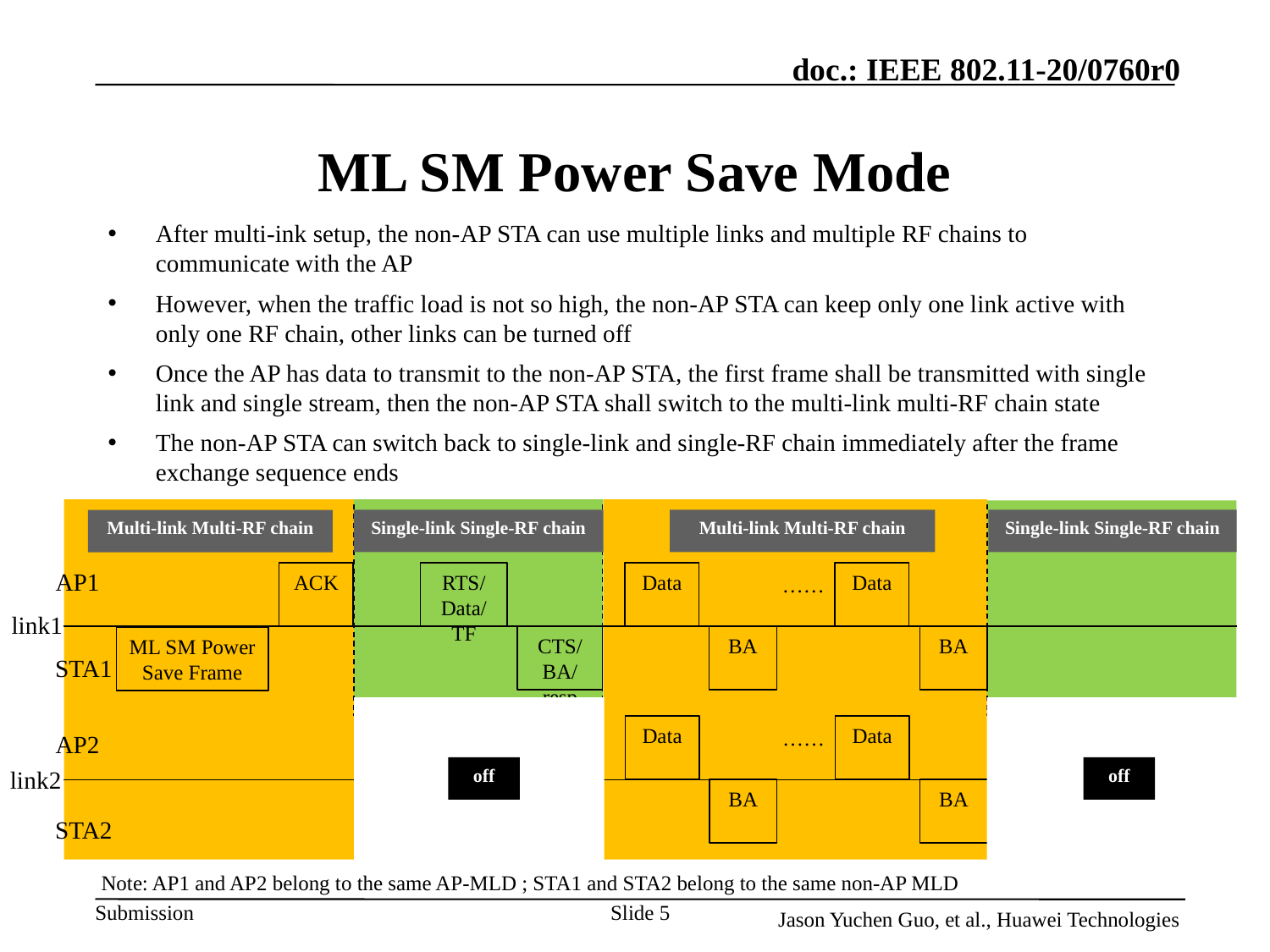

# ML SM Power Save Mode
After multi-ink setup, the non-AP STA can use multiple links and multiple RF chains to communicate with the AP
However, when the traffic load is not so high, the non-AP STA can keep only one link active with only one RF chain, other links can be turned off
Once the AP has data to transmit to the non-AP STA, the first frame shall be transmitted with single link and single stream, then the non-AP STA shall switch to the multi-link multi-RF chain state
The non-AP STA can switch back to single-link and single-RF chain immediately after the frame exchange sequence ends

Multi-link Multi-RF chain
Single-link Single-RF chain
Single-link Single-RF chain
Multi-link Multi-RF chain
AP1
ACK
RTS/Data/TF
Data
Data
……
link1
CTS/BA/resp
BA
BA
ML SM Power Save Frame
STA1

Data
Data
……
AP2
off
off
link2
BA
BA
STA2
Note: AP1 and AP2 belong to the same AP-MLD ; STA1 and STA2 belong to the same non-AP MLD
Slide 5